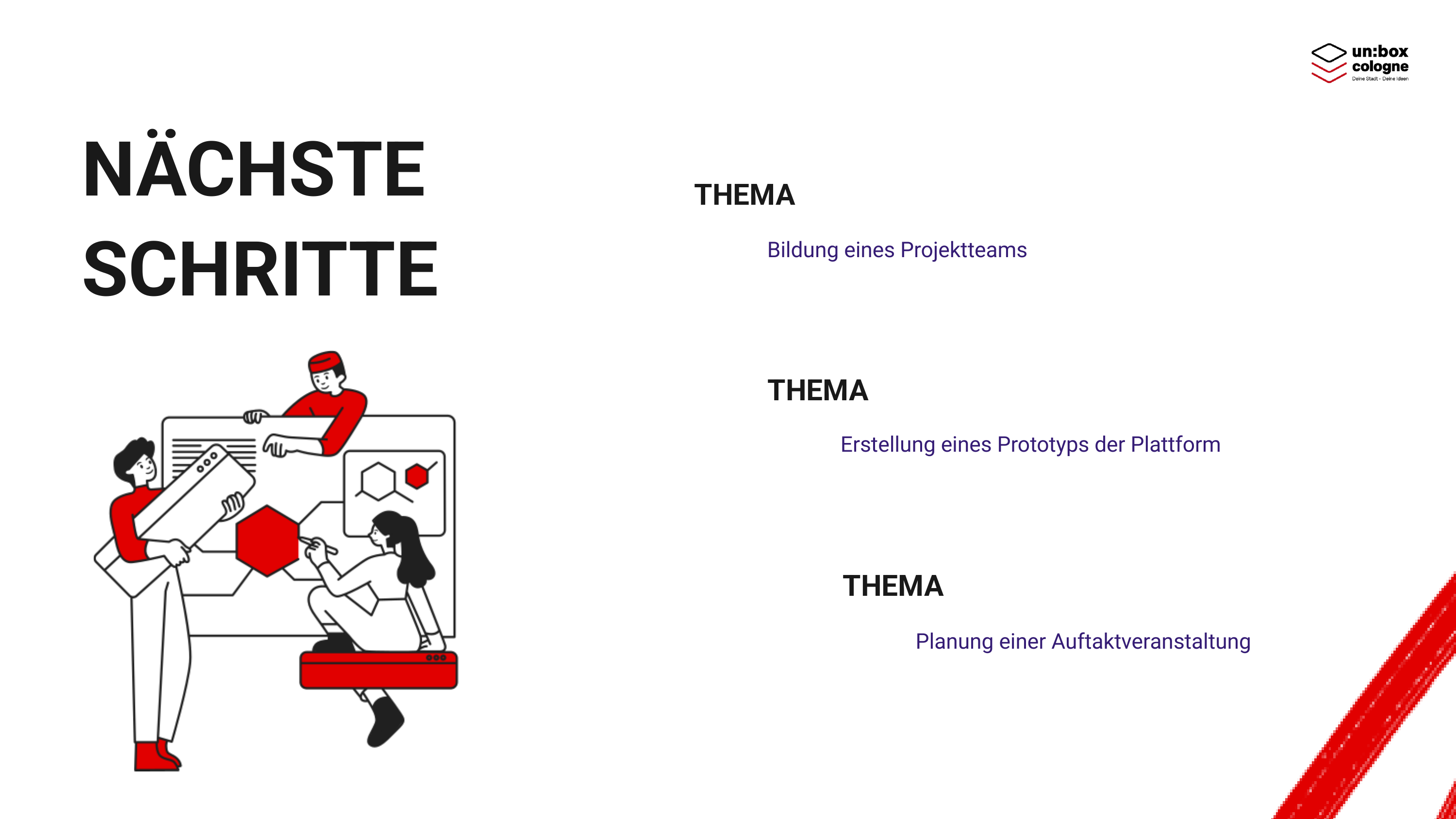

NÄCHSTE SCHRITTE
THEMA
Bildung eines Projektteams

THEMA
Erstellung eines Prototyps der Plattform

THEMA
Planung einer Auftaktveranstaltung